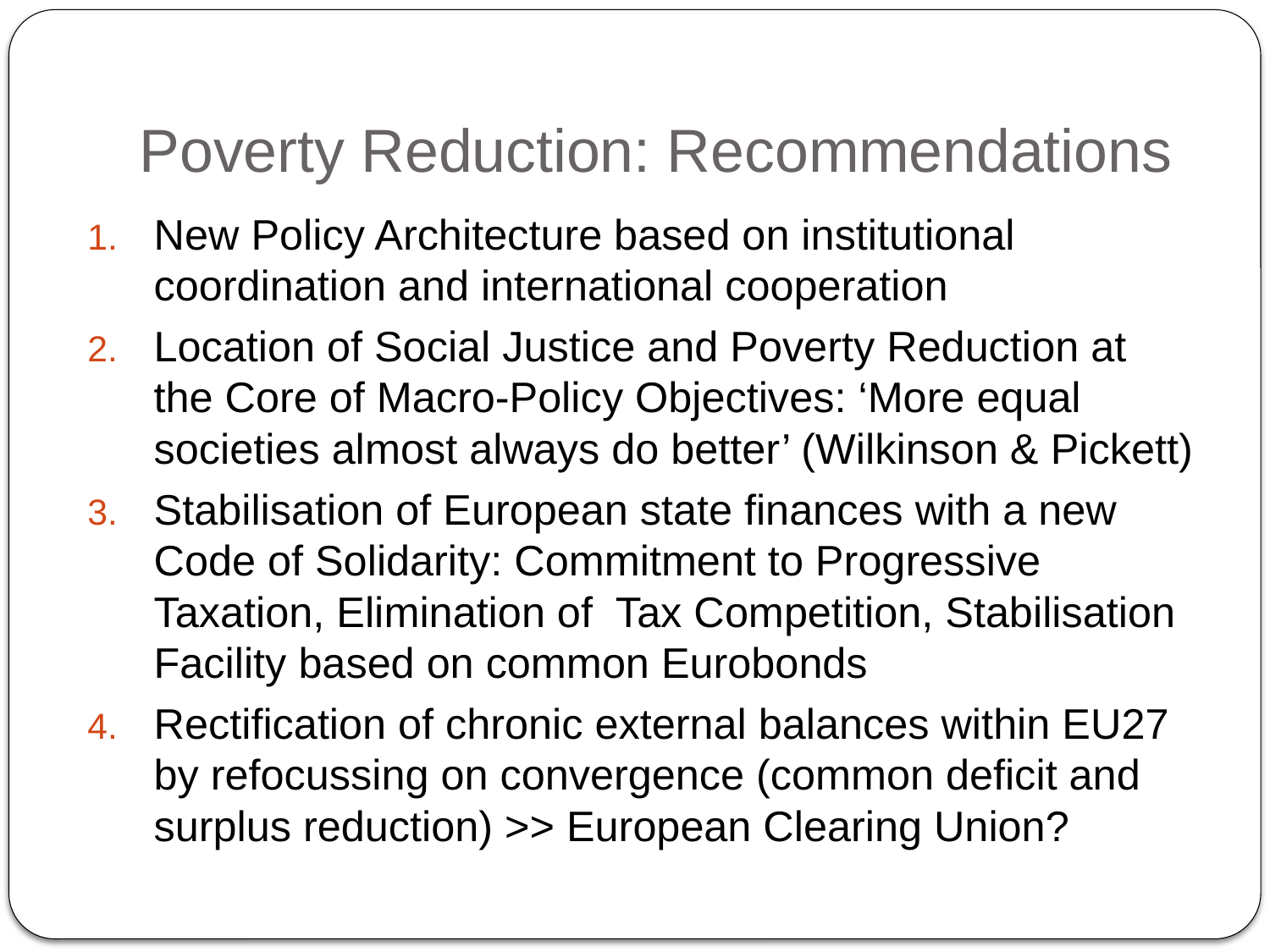

# Poverty Reduction: Recommendations
New Policy Architecture based on institutional coordination and international cooperation
Location of Social Justice and Poverty Reduction at the Core of Macro-Policy Objectives: ‘More equal societies almost always do better’ (Wilkinson & Pickett)
Stabilisation of European state finances with a new Code of Solidarity: Commitment to Progressive Taxation, Elimination of  Tax Competition, Stabilisation Facility based on common Eurobonds
Rectification of chronic external balances within EU27 by refocussing on convergence (common deficit and surplus reduction) >> European Clearing Union?